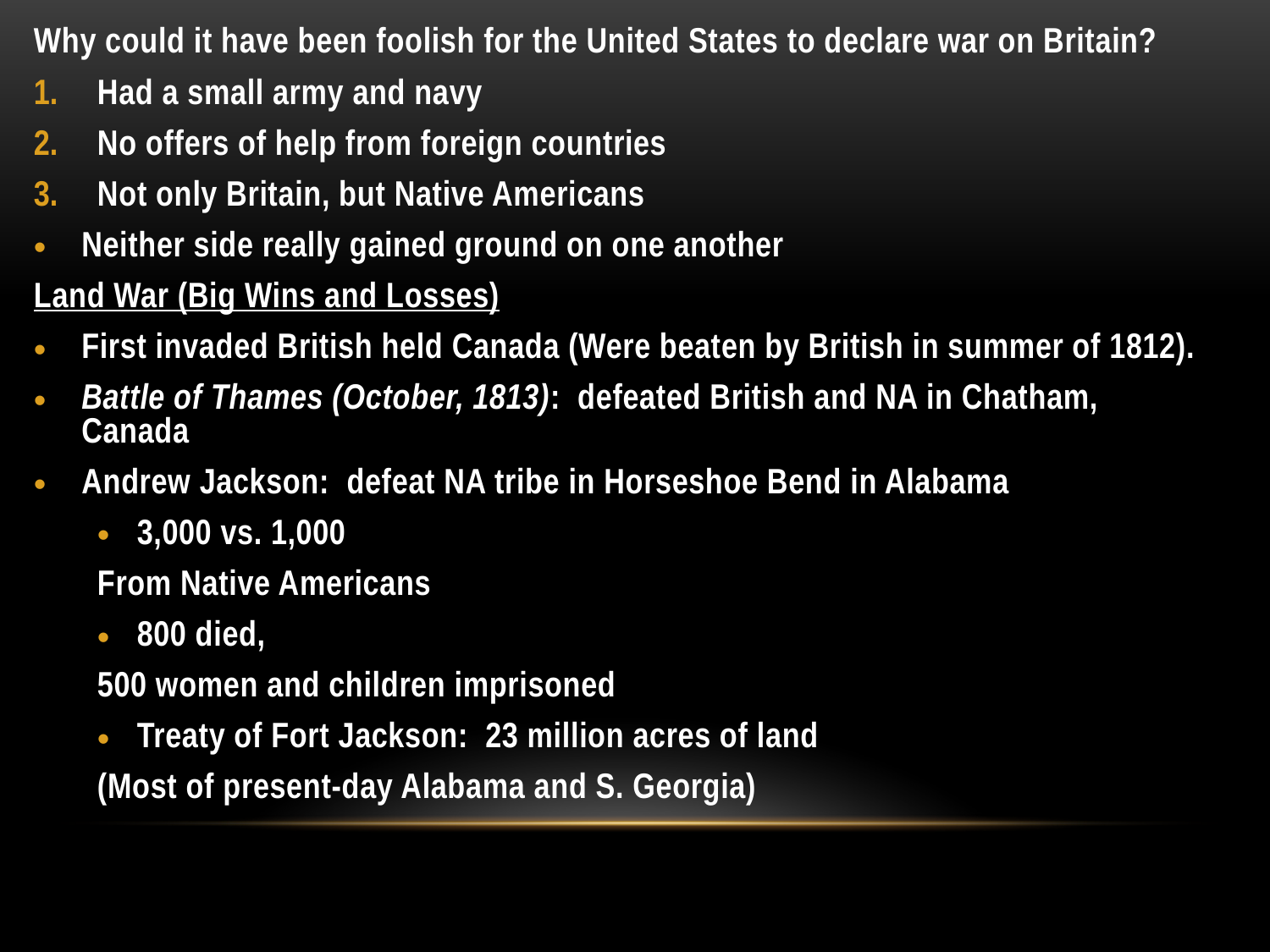

Why could it have been foolish for the United States to declare war on Britain?
Had a small army and navy
No offers of help from foreign countries
Not only Britain, but Native Americans
Neither side really gained ground on one another
Land War (Big Wins and Losses)
First invaded British held Canada (Were beaten by British in summer of 1812).
Battle of Thames (October, 1813):  defeated British and NA in Chatham, Canada
Andrew Jackson:  defeat NA tribe in Horseshoe Bend in Alabama
3,000 vs. 1,000
From Native Americans
800 died,
500 women and children imprisoned
Treaty of Fort Jackson:  23 million acres of land
(Most of present-day Alabama and S. Georgia)